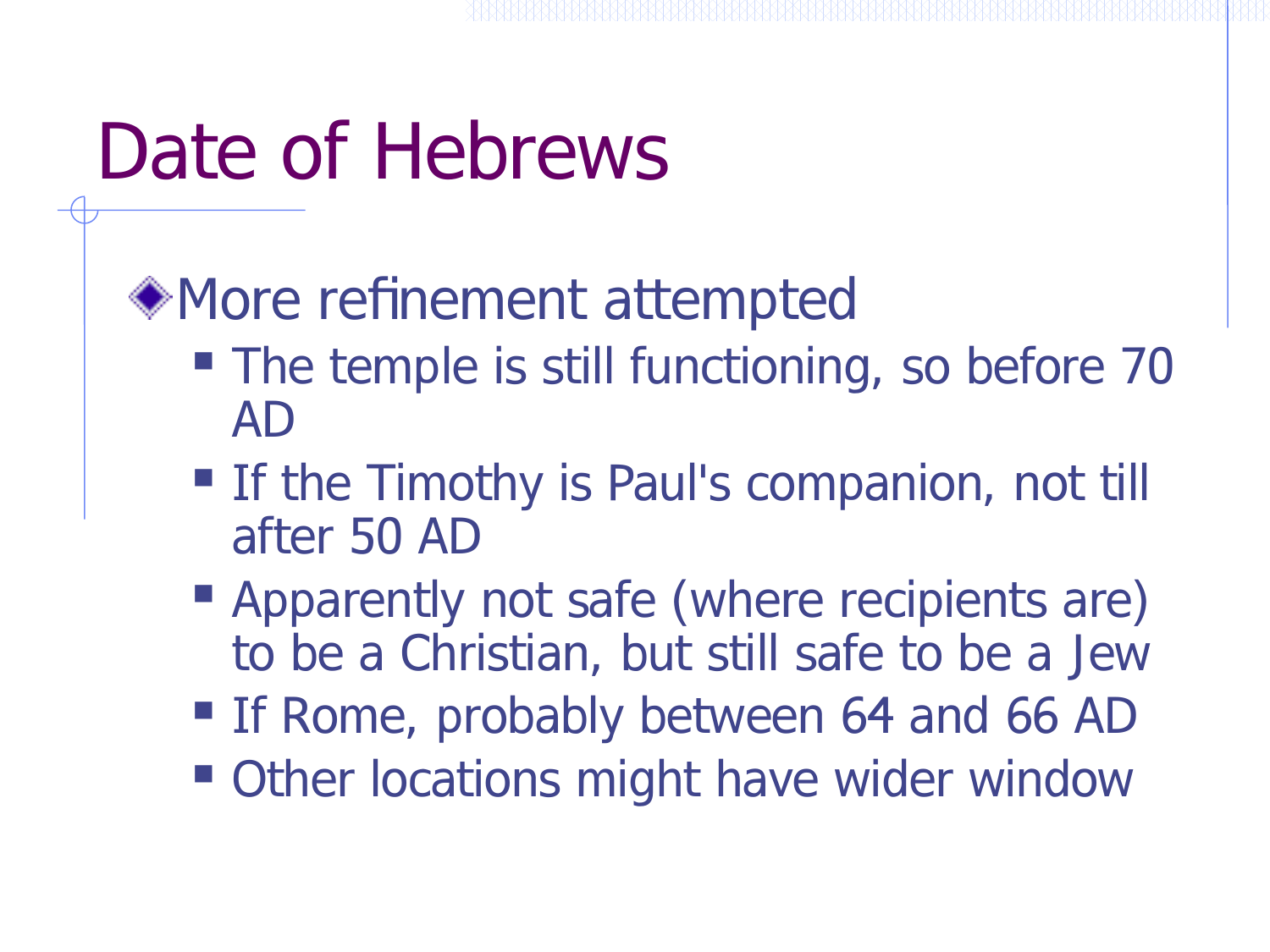

# Date of Hebrews
More refinement attempted
The temple is still functioning, so before 70 AD
If the Timothy is Paul's companion, not till after 50 AD
Apparently not safe (where recipients are) to be a Christian, but still safe to be a Jew
If Rome, probably between 64 and 66 AD
Other locations might have wider window